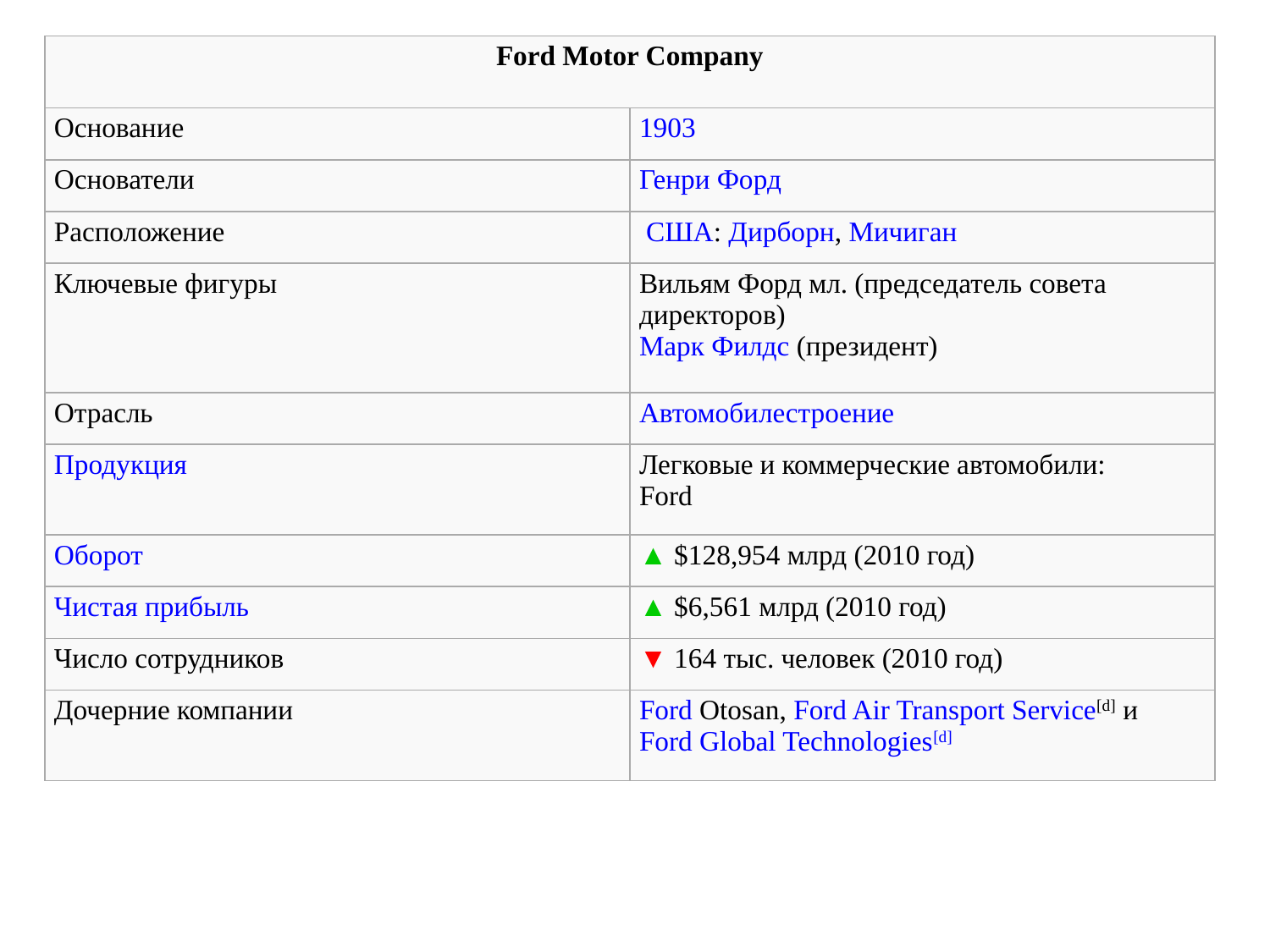

| Ford Motor Company |  |
| --- | --- |
| Основание | 1903 |
| Основатели | Генри Форд |
| Расположение | США: Дирборн, Мичиган |
| Ключевые фигуры | Вильям Форд мл. (председатель совета директоров) Марк Филдс (президент) |
| Отрасль | Автомобилестроение |
| Продукция | Легковые и коммерческие автомобили: Ford |
| Оборот | ▲ $128,954 млрд (2010 год) |
| Чистая прибыль | ▲ $6,561 млрд (2010 год) |
| Число сотрудников | ▼ 164 тыс. человек (2010 год) |
| Дочерние компании | Ford Otosan, Ford Air Transport Service[d] и Ford Global Technologies[d] |